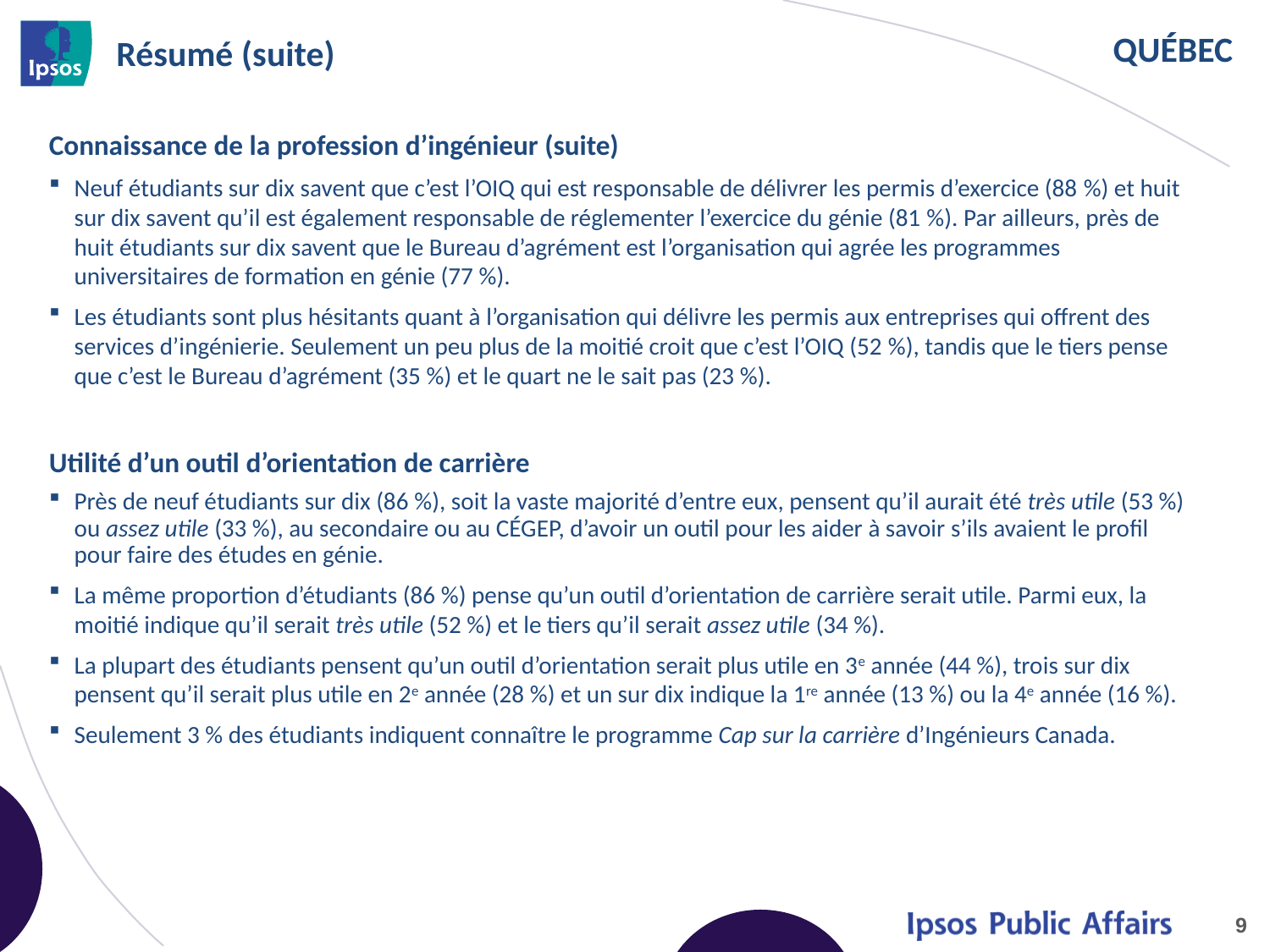

# Résumé (suite)
Connaissance de la profession d’ingénieur (suite)
Neuf étudiants sur dix savent que c’est l’OIQ qui est responsable de délivrer les permis d’exercice (88 %) et huit sur dix savent qu’il est également responsable de réglementer l’exercice du génie (81 %). Par ailleurs, près de huit étudiants sur dix savent que le Bureau d’agrément est l’organisation qui agrée les programmes universitaires de formation en génie (77 %).
Les étudiants sont plus hésitants quant à l’organisation qui délivre les permis aux entreprises qui offrent des services d’ingénierie. Seulement un peu plus de la moitié croit que c’est l’OIQ (52 %), tandis que le tiers pense que c’est le Bureau d’agrément (35 %) et le quart ne le sait pas (23 %).

Utilité d’un outil d’orientation de carrière
Près de neuf étudiants sur dix (86 %), soit la vaste majorité d’entre eux, pensent qu’il aurait été très utile (53 %) ou assez utile (33 %), au secondaire ou au CÉGEP, d’avoir un outil pour les aider à savoir s’ils avaient le profil pour faire des études en génie.
La même proportion d’étudiants (86 %) pense qu’un outil d’orientation de carrière serait utile. Parmi eux, la moitié indique qu’il serait très utile (52 %) et le tiers qu’il serait assez utile (34 %).
La plupart des étudiants pensent qu’un outil d’orientation serait plus utile en 3e année (44 %), trois sur dix pensent qu’il serait plus utile en 2e année (28 %) et un sur dix indique la 1re année (13 %) ou la 4e année (16 %).
Seulement 3 % des étudiants indiquent connaître le programme Cap sur la carrière d’Ingénieurs Canada.

9